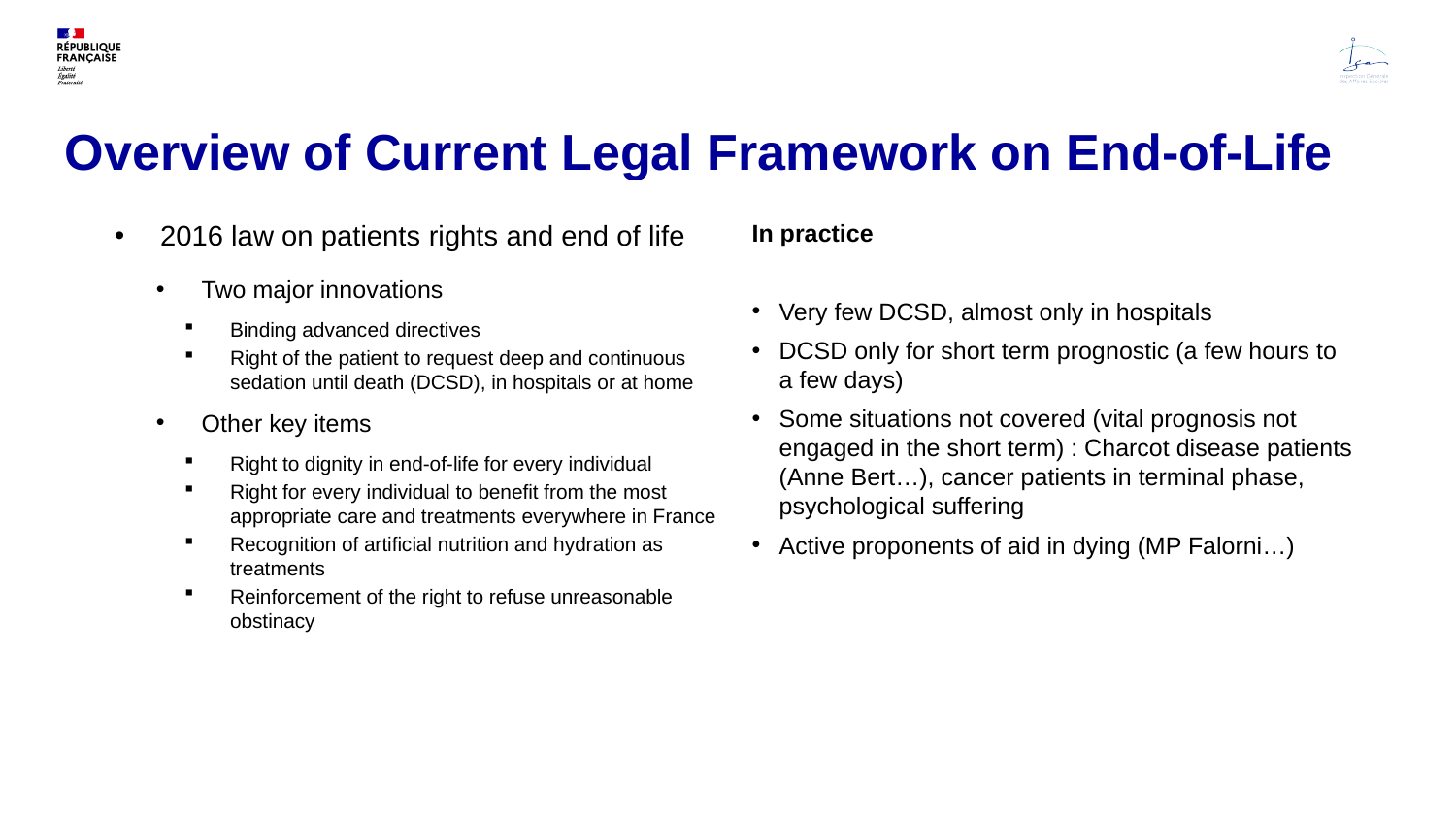

# Overview of Current Legal Framework on End-of-Life
2016 law on patients rights and end of life
Two major innovations
Binding advanced directives
Right of the patient to request deep and continuous sedation until death (DCSD), in hospitals or at home
Other key items
Right to dignity in end-of-life for every individual
Right for every individual to benefit from the most appropriate care and treatments everywhere in France
Recognition of artificial nutrition and hydration as treatments
Reinforcement of the right to refuse unreasonable obstinacy
In practice

Very few DCSD, almost only in hospitals
DCSD only for short term prognostic (a few hours to a few days)
Some situations not covered (vital prognosis not engaged in the short term) : Charcot disease patients (Anne Bert…), cancer patients in terminal phase, psychological suffering
Active proponents of aid in dying (MP Falorni…)